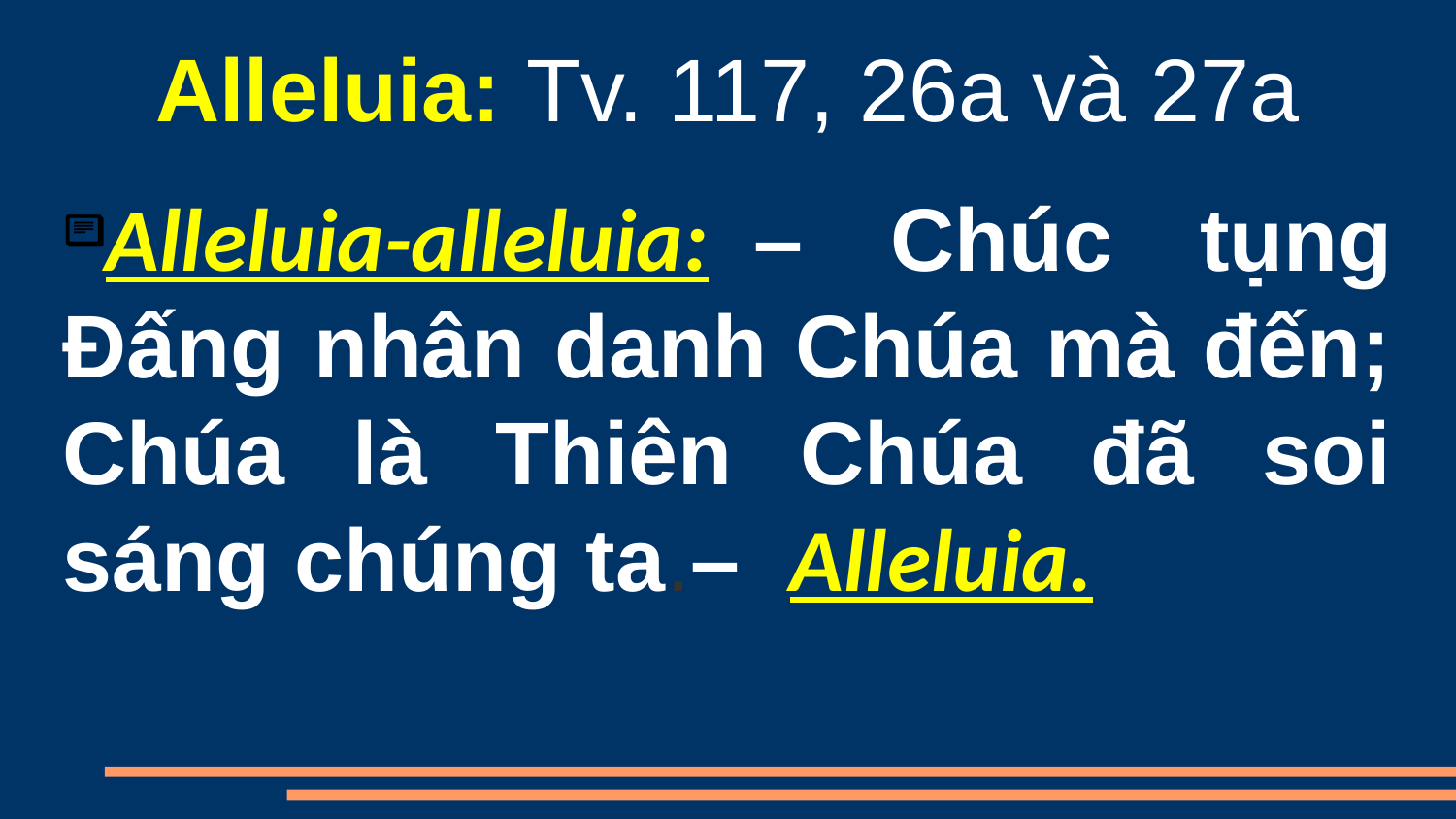

Alleluia: Tv. 117, 26a và 27a
Alleluia-alleluia:  – Chúc tụng Ðấng nhân danh Chúa mà đến; Chúa là Thiên Chúa đã soi sáng chúng ta.–  Alleluia.